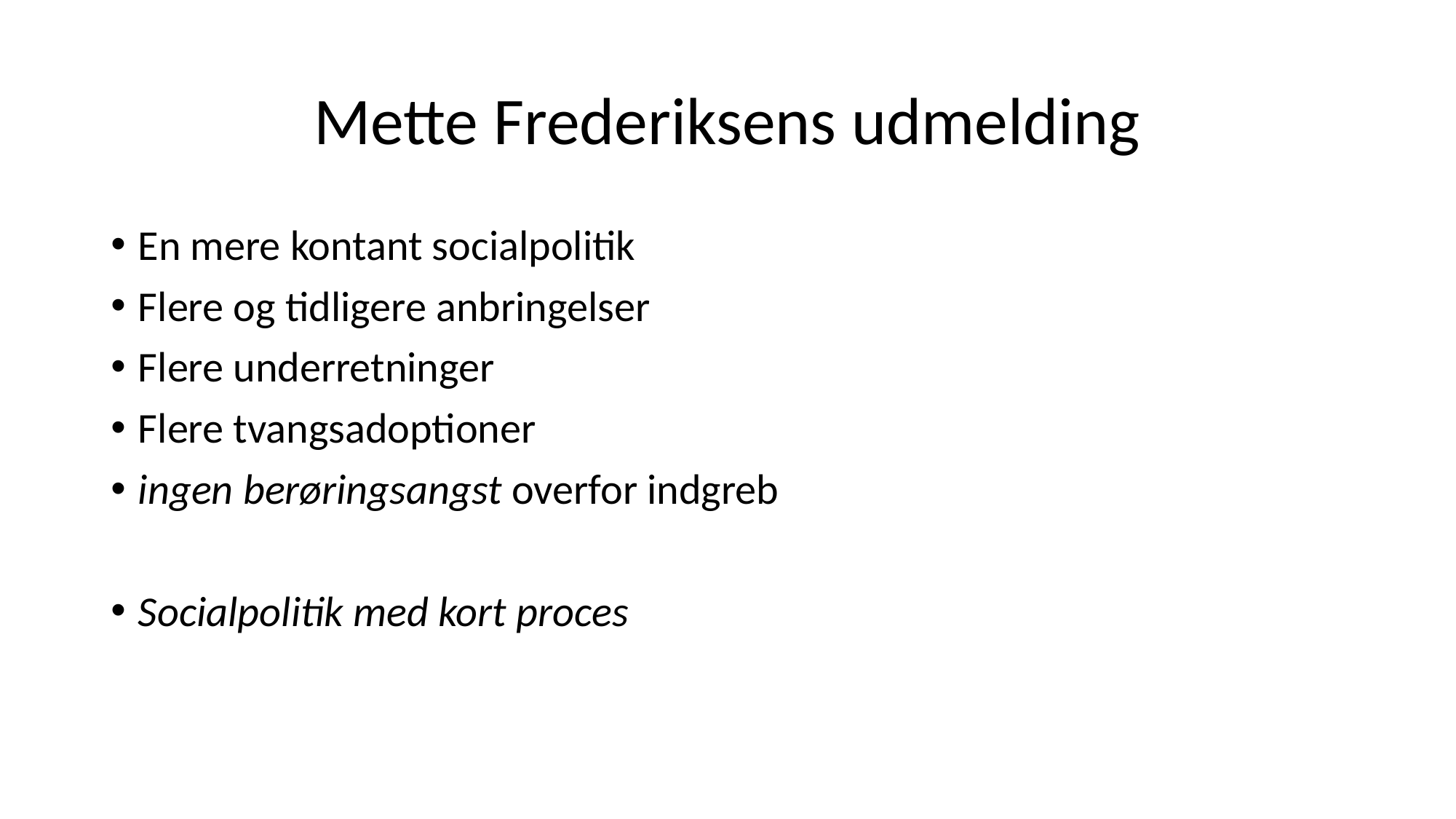

# Mette Frederiksens udmelding
En mere kontant socialpolitik
Flere og tidligere anbringelser
Flere underretninger
Flere tvangsadoptioner
ingen berøringsangst overfor indgreb

Socialpolitik med kort proces